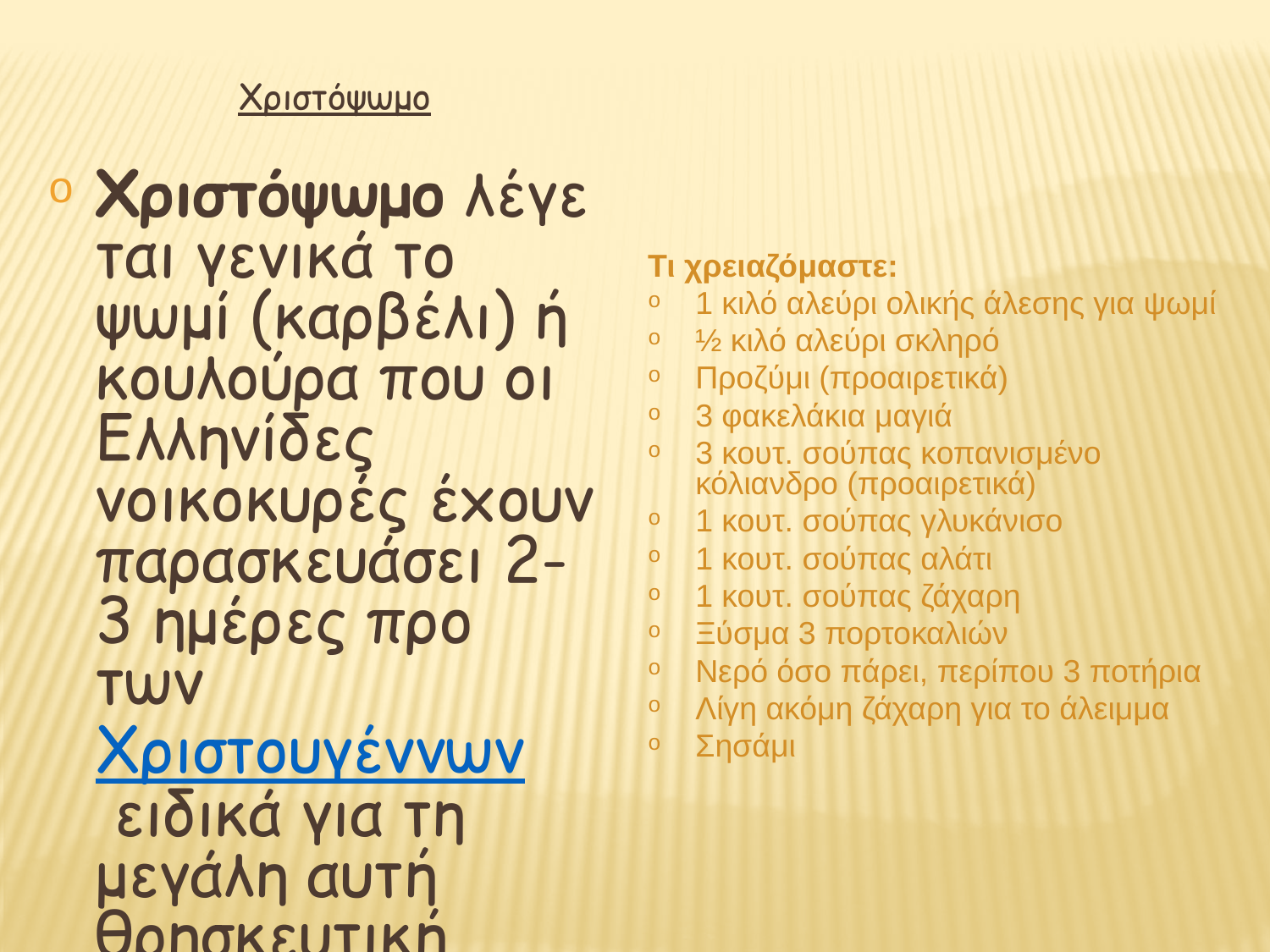

#
                  Χριστόψωμο

Χριστόψωμο λέγεται γενικά το ψωμί (καρβέλι) ή κουλούρα που οι Ελληνίδες νοικοκυρές έχουν παρασκευάσει 2-3 ημέρες προ των Χριστουγέννων ειδικά για τη μεγάλη αυτή θρησκευτική γιορτή.
Τι χρειαζόμαστε:
1 κιλό αλεύρι ολικής άλεσης για ψωμί
½ κιλό αλεύρι σκληρό
Προζύμι (προαιρετικά)
3 φακελάκια μαγιά
3 κουτ. σούπας κοπανισμένο κόλιανδρο (προαιρετικά)
1 κουτ. σούπας γλυκάνισο
1 κουτ. σούπας αλάτι
1 κουτ. σούπας ζάχαρη
Ξύσμα 3 πορτοκαλιών
Νερό όσο πάρει, περίπου 3 ποτήρια
Λίγη ακόμη ζάχαρη για το άλειμμα
Σησάμι